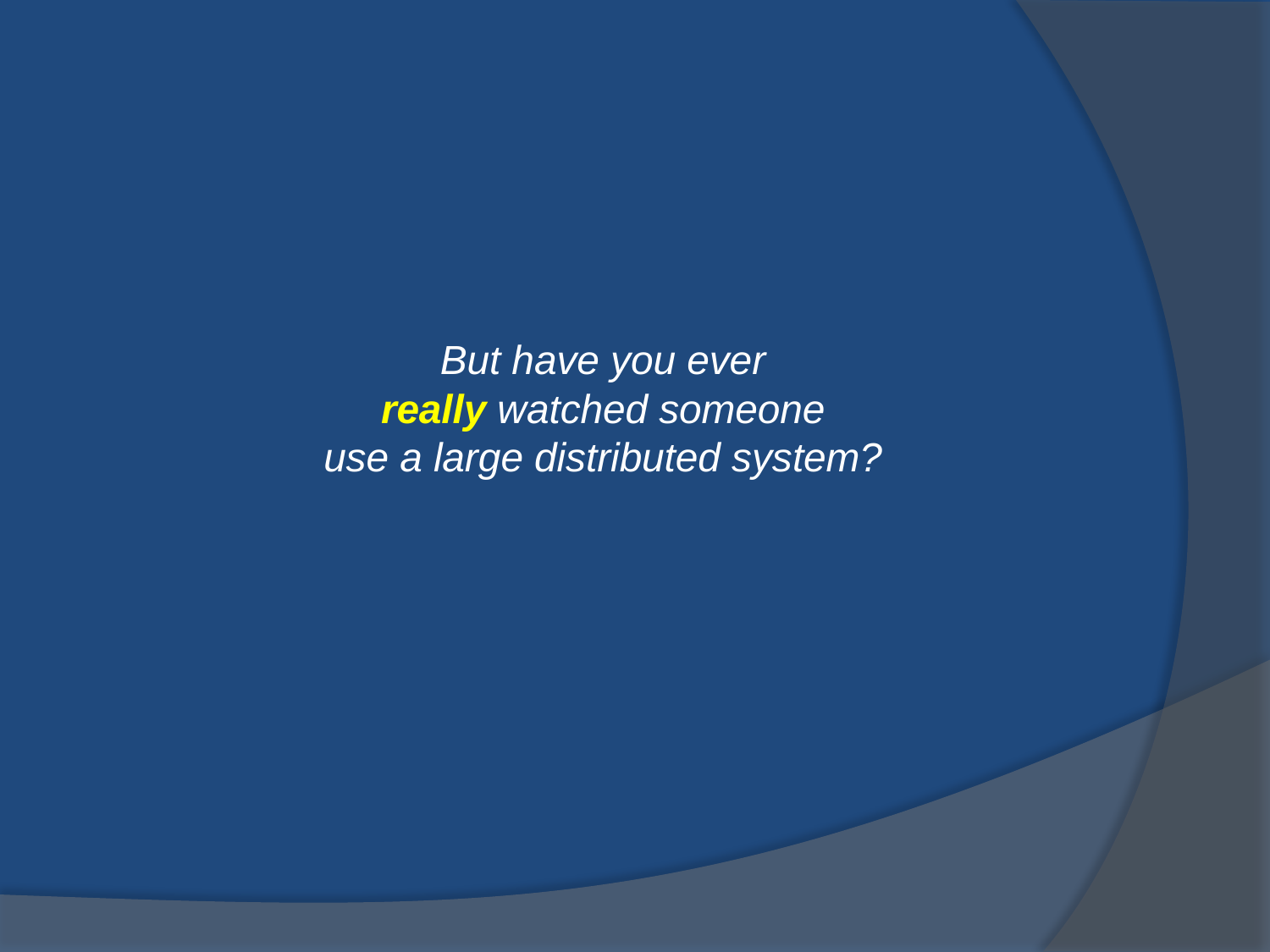

# But have you ever really watched someone use a large distributed system?